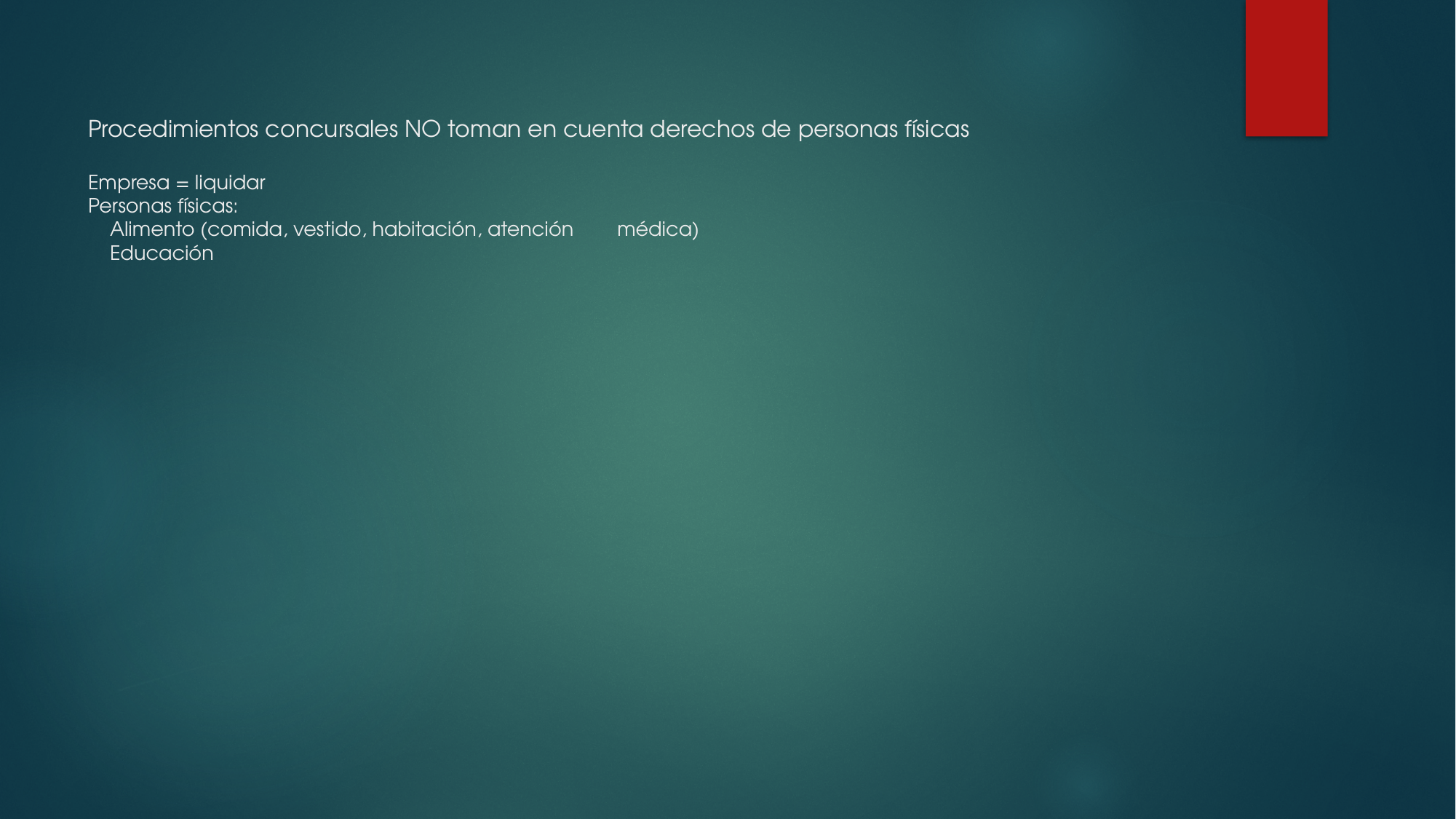

# Procedimientos concursales NO toman en cuenta derechos de personas físicas   Empresa = liquidar Personas físicas: Alimento (comida, vestido, habitación, atención        médica) Educación